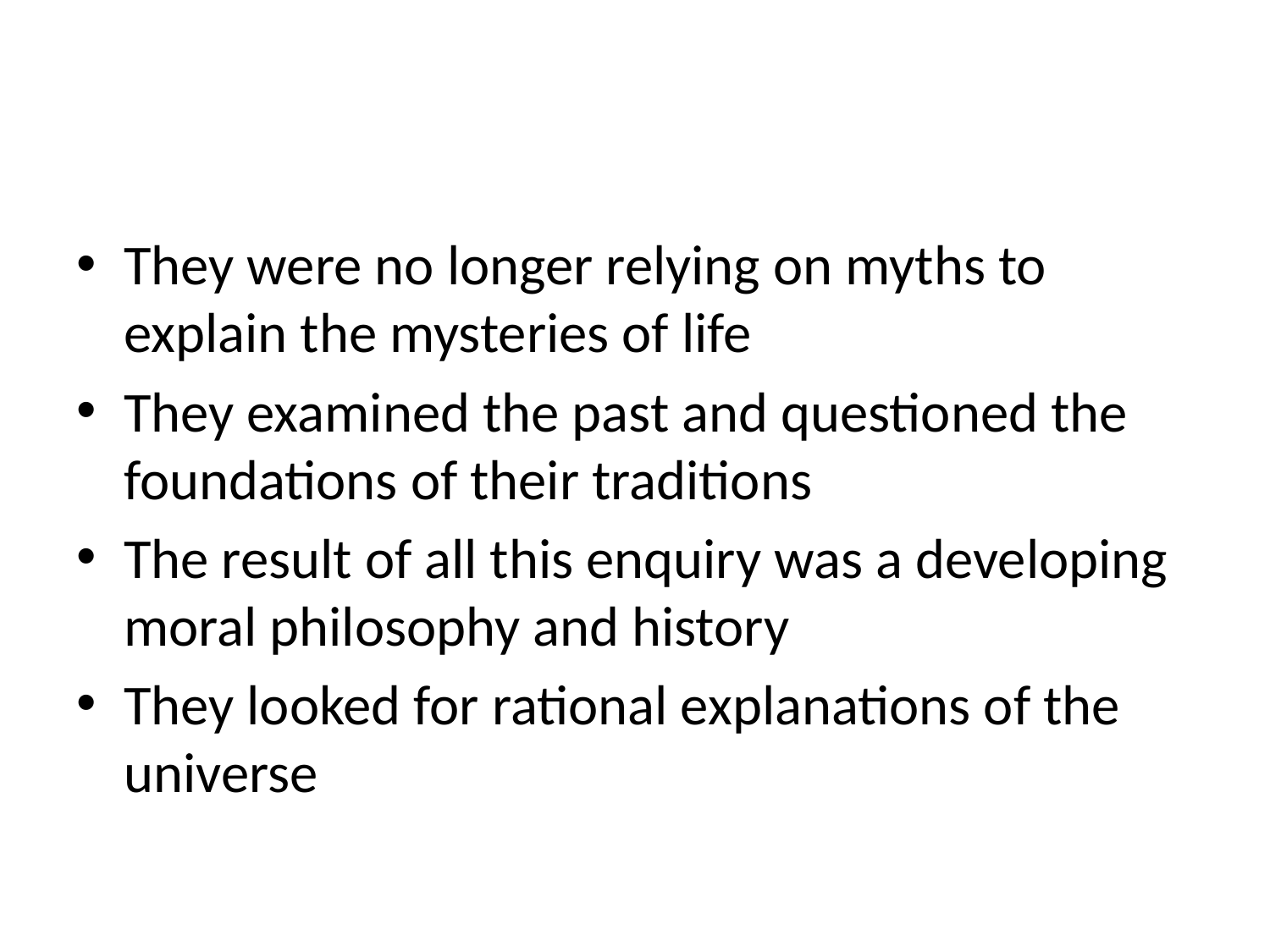

#
They were no longer relying on myths to explain the mysteries of life
They examined the past and questioned the foundations of their traditions
The result of all this enquiry was a developing moral philosophy and history
They looked for rational explanations of the universe